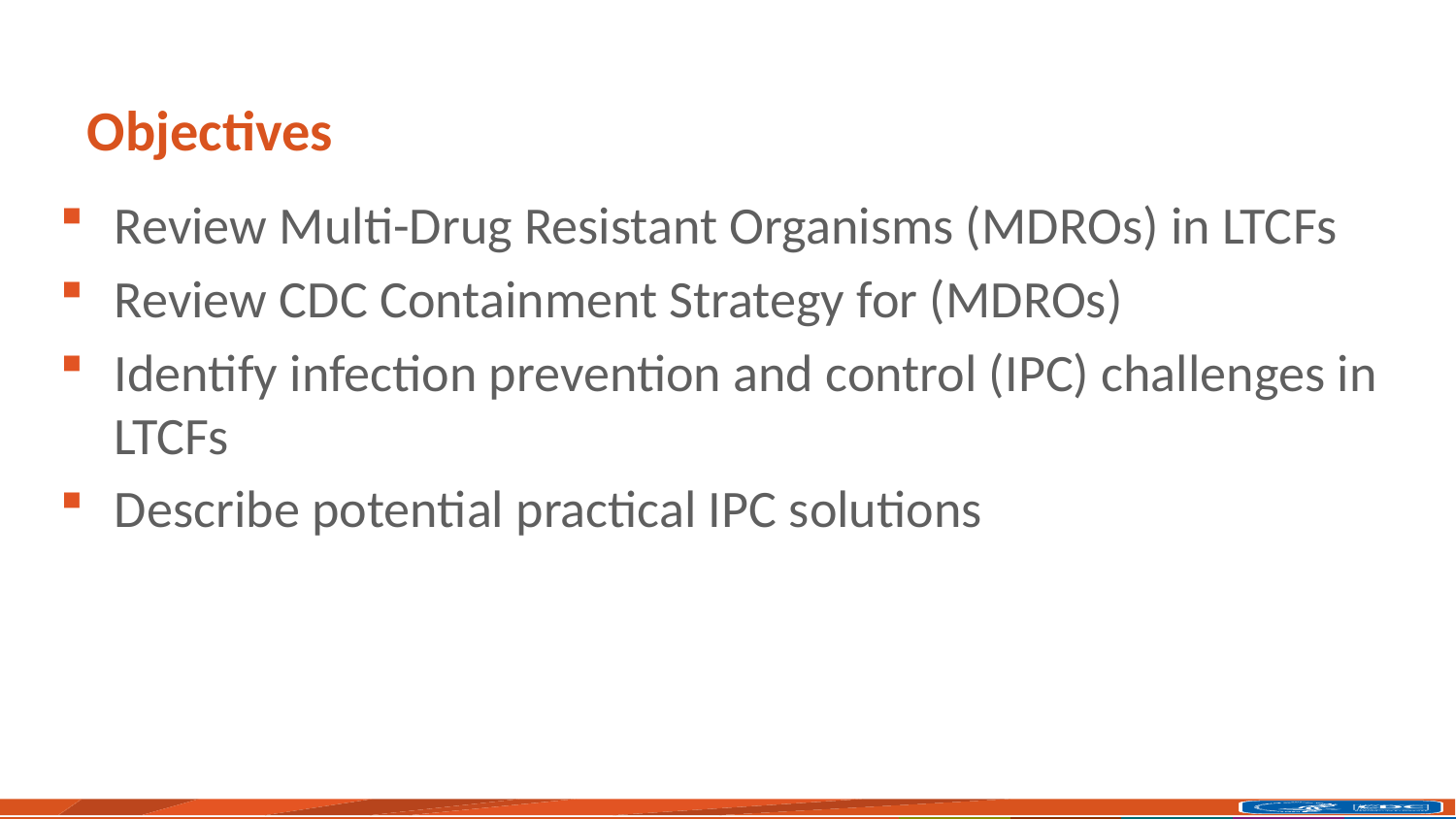

# Objectives
Review Multi-Drug Resistant Organisms (MDROs) in LTCFs
Review CDC Containment Strategy for (MDROs)
Identify infection prevention and control (IPC) challenges in LTCFs
Describe potential practical IPC solutions